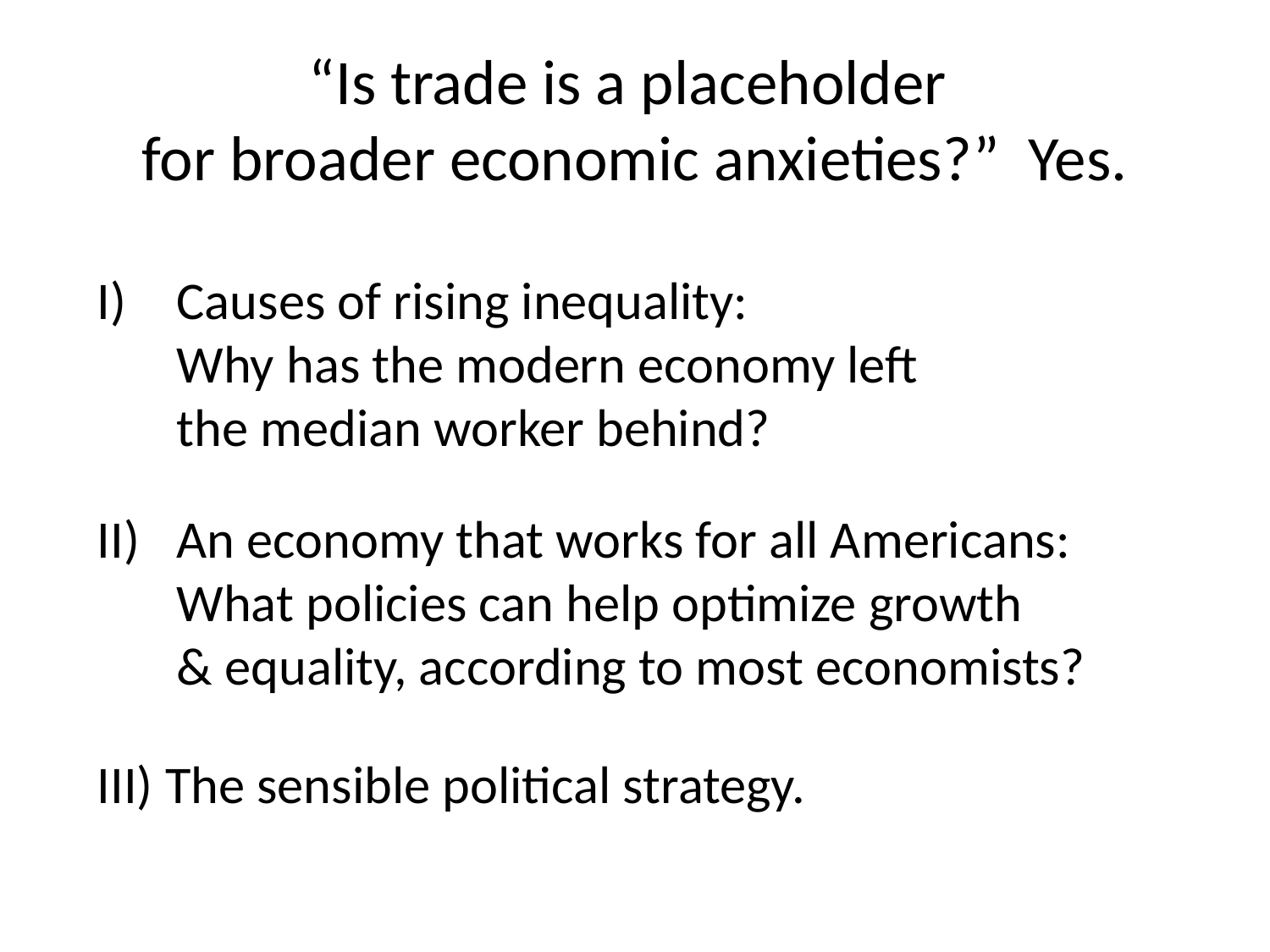

# “Is trade is a placeholder for broader economic anxieties?”  Yes.
Causes of rising inequality:
Why has the modern economy left
the median worker behind?
An economy that works for all Americans:
What policies can help optimize growth
& equality, according to most economists?

III) The sensible political strategy.